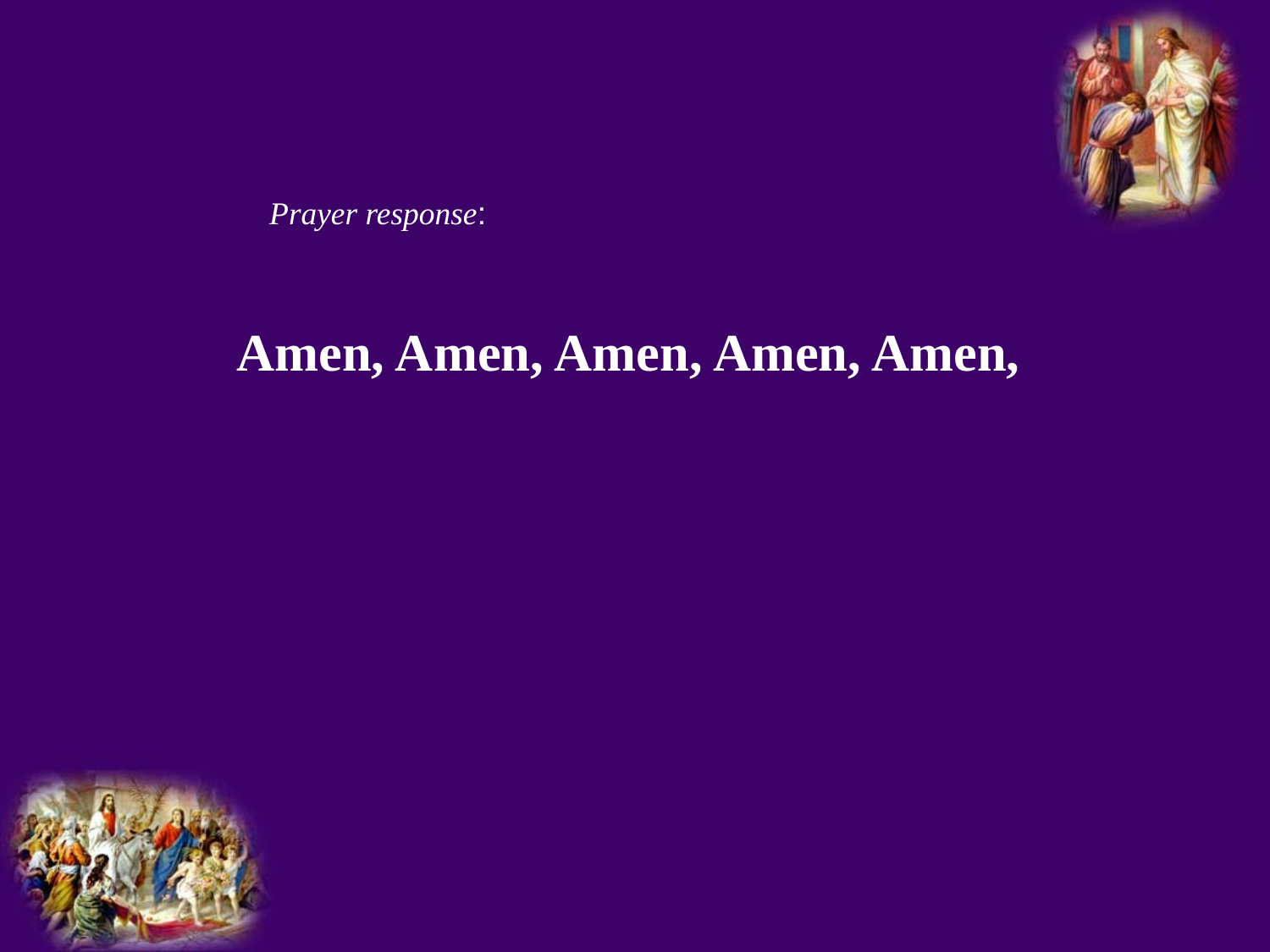

Prayer response:

Amen, Amen, Amen, Amen, Amen,